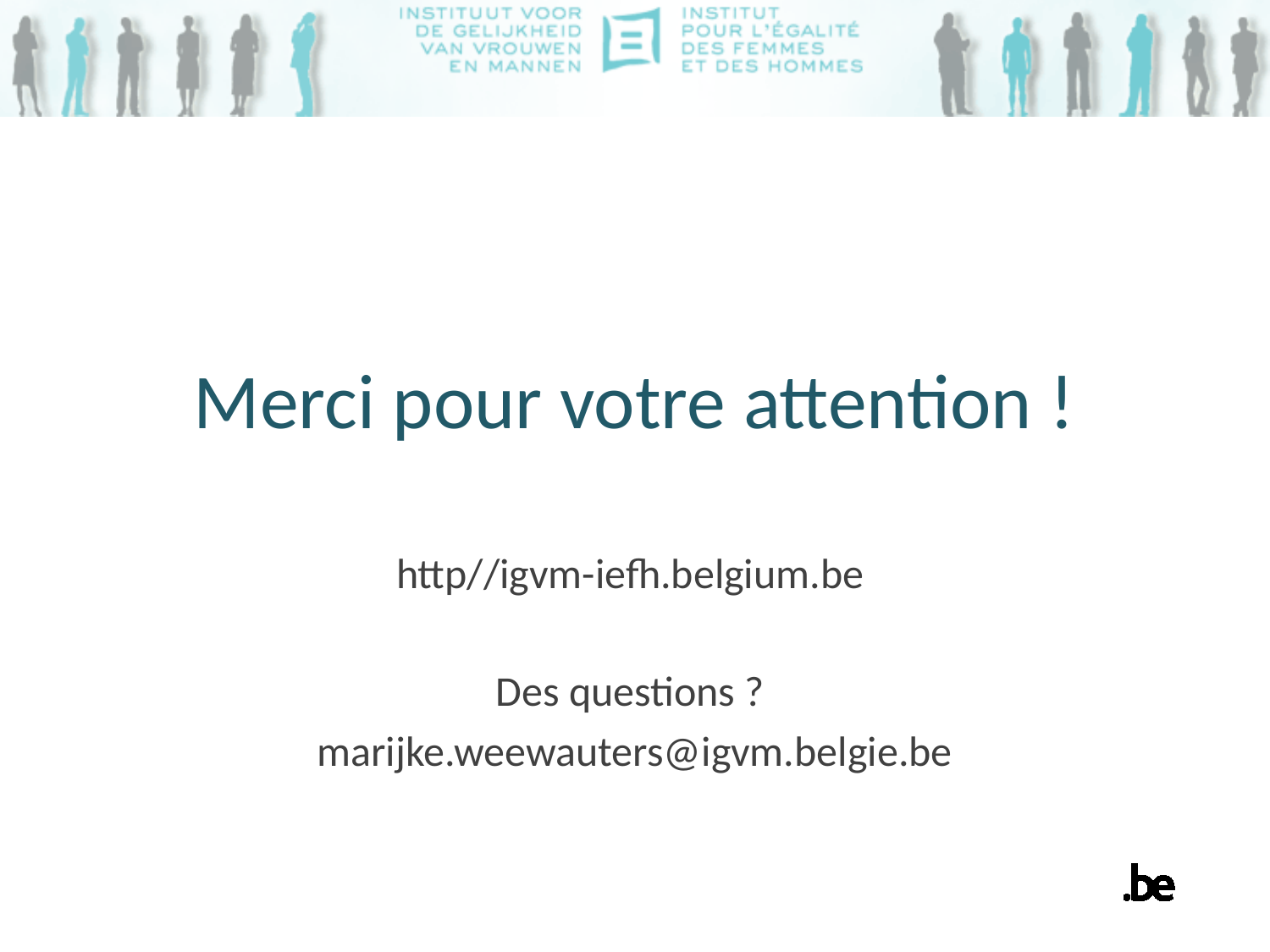

# Merci pour votre attention !
http//igvm-iefh.belgium.be

Des questions ?
marijke.weewauters@igvm.belgie.be